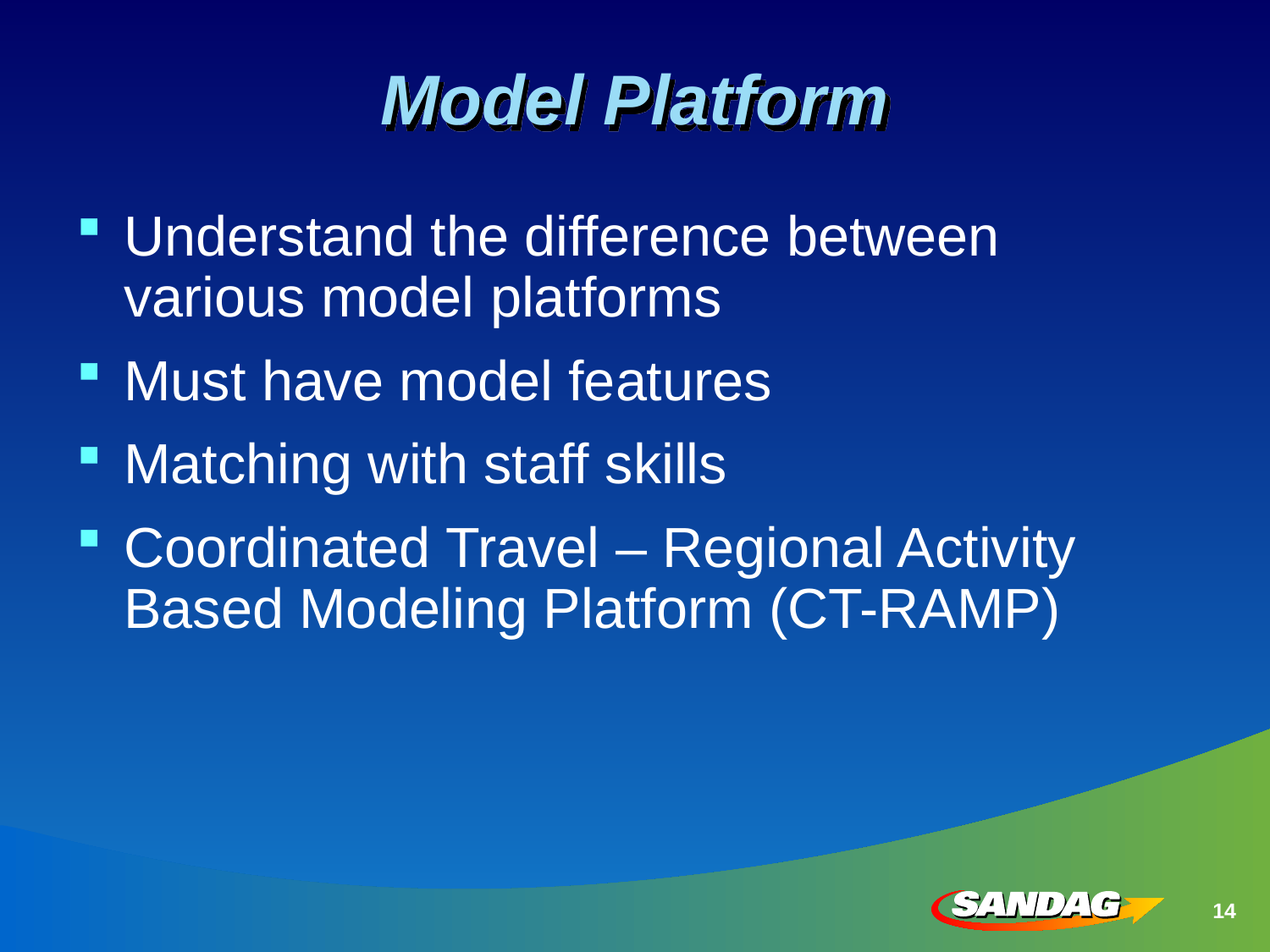

# Model Platform
Understand the difference between various model platforms
Must have model features
Matching with staff skills
Coordinated Travel – Regional Activity Based Modeling Platform (CT-RAMP)
14